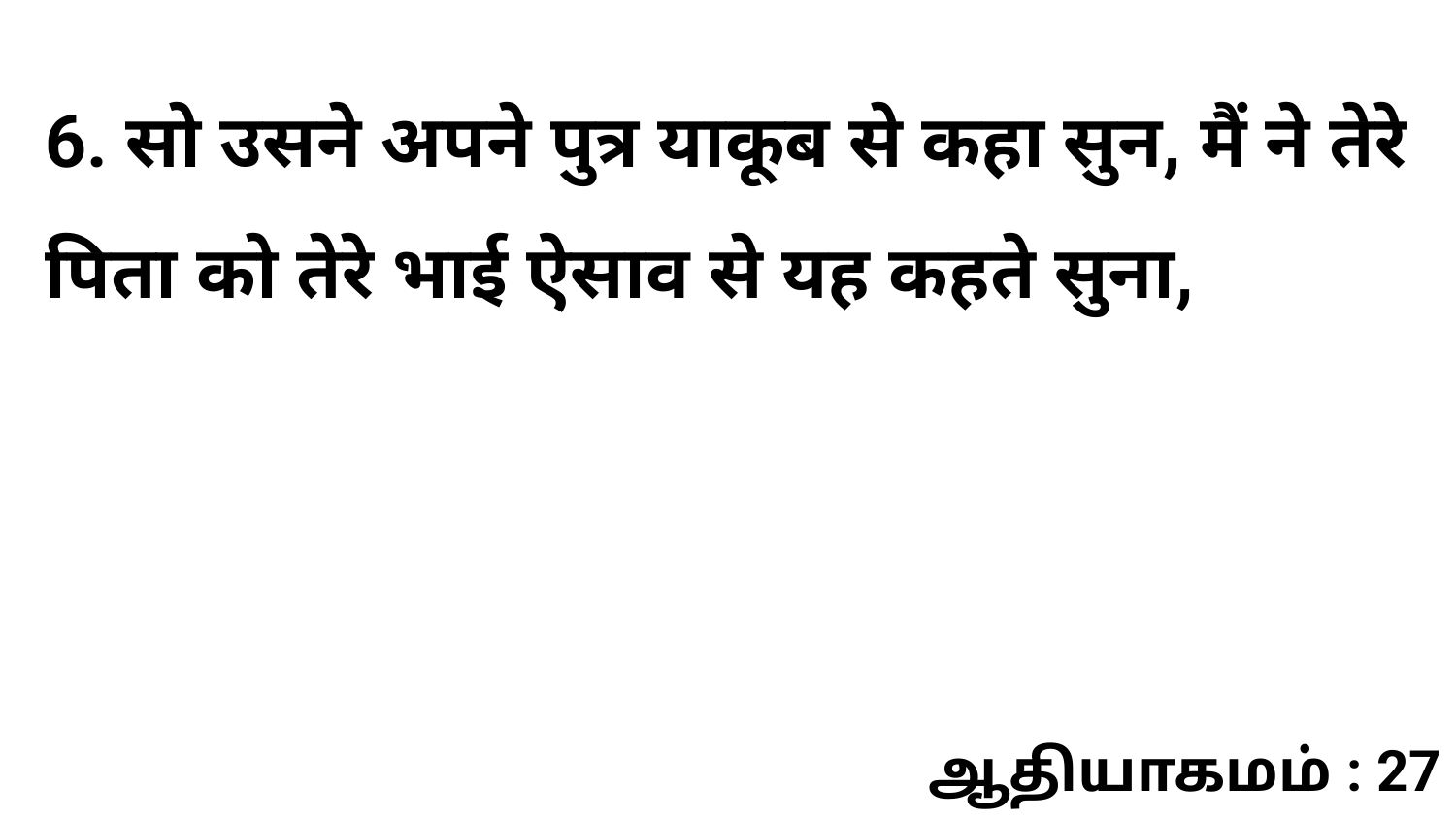

6. सो उसने अपने पुत्र याकूब से कहा सुन, मैं ने तेरे पिता को तेरे भाई ऐसाव से यह कहते सुना,
ஆதியாகமம் : 27